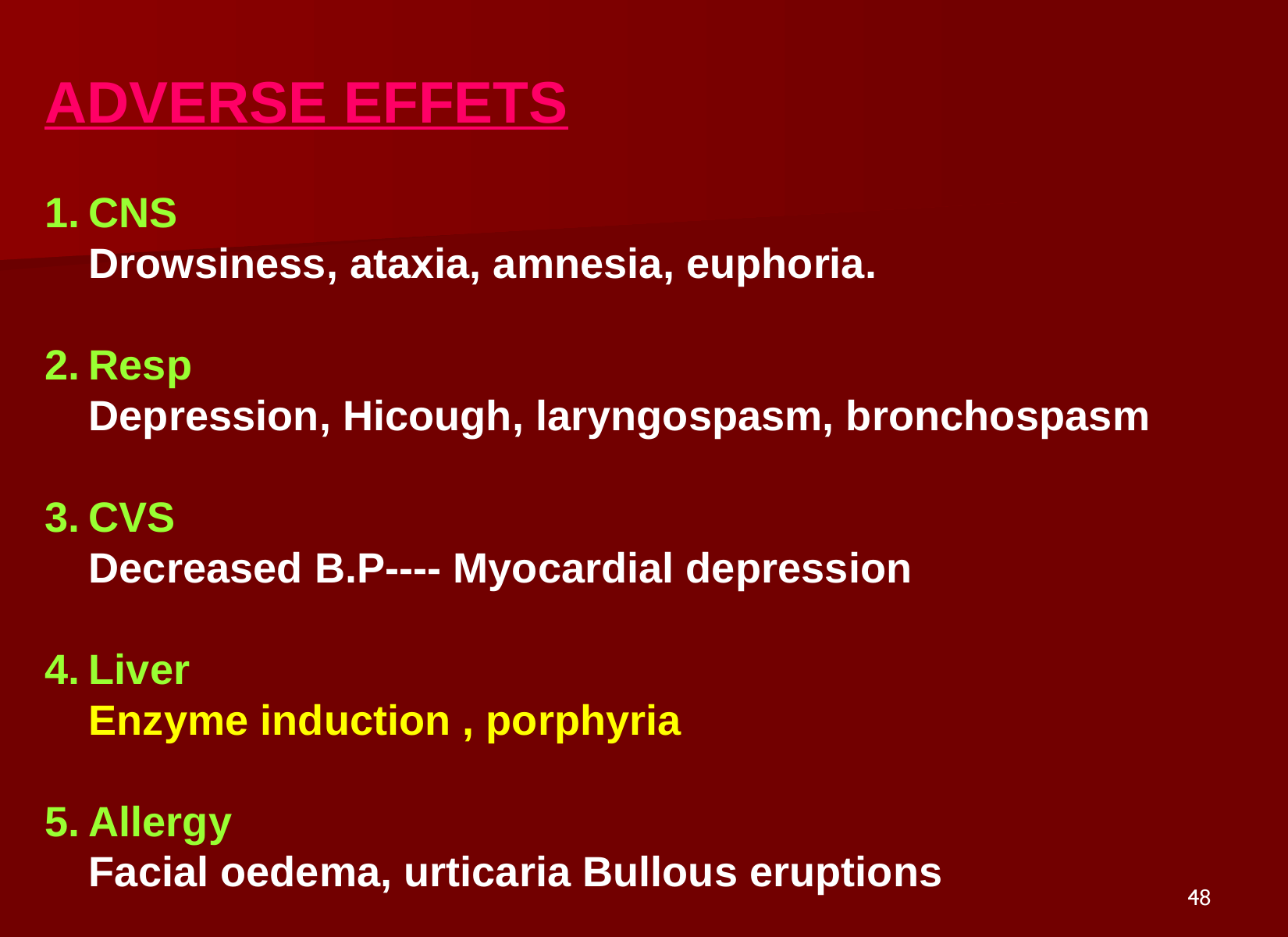

ADVERSE EFFETS

CNS
Drowsiness, ataxia, amnesia, euphoria.

Resp
	Depression, Hicough, laryngospasm, bronchospasm

CVS
	Decreased B.P---- Myocardial depression

Liver
	Enzyme induction , porphyria

Allergy
	Facial oedema, urticaria Bullous eruptions
48